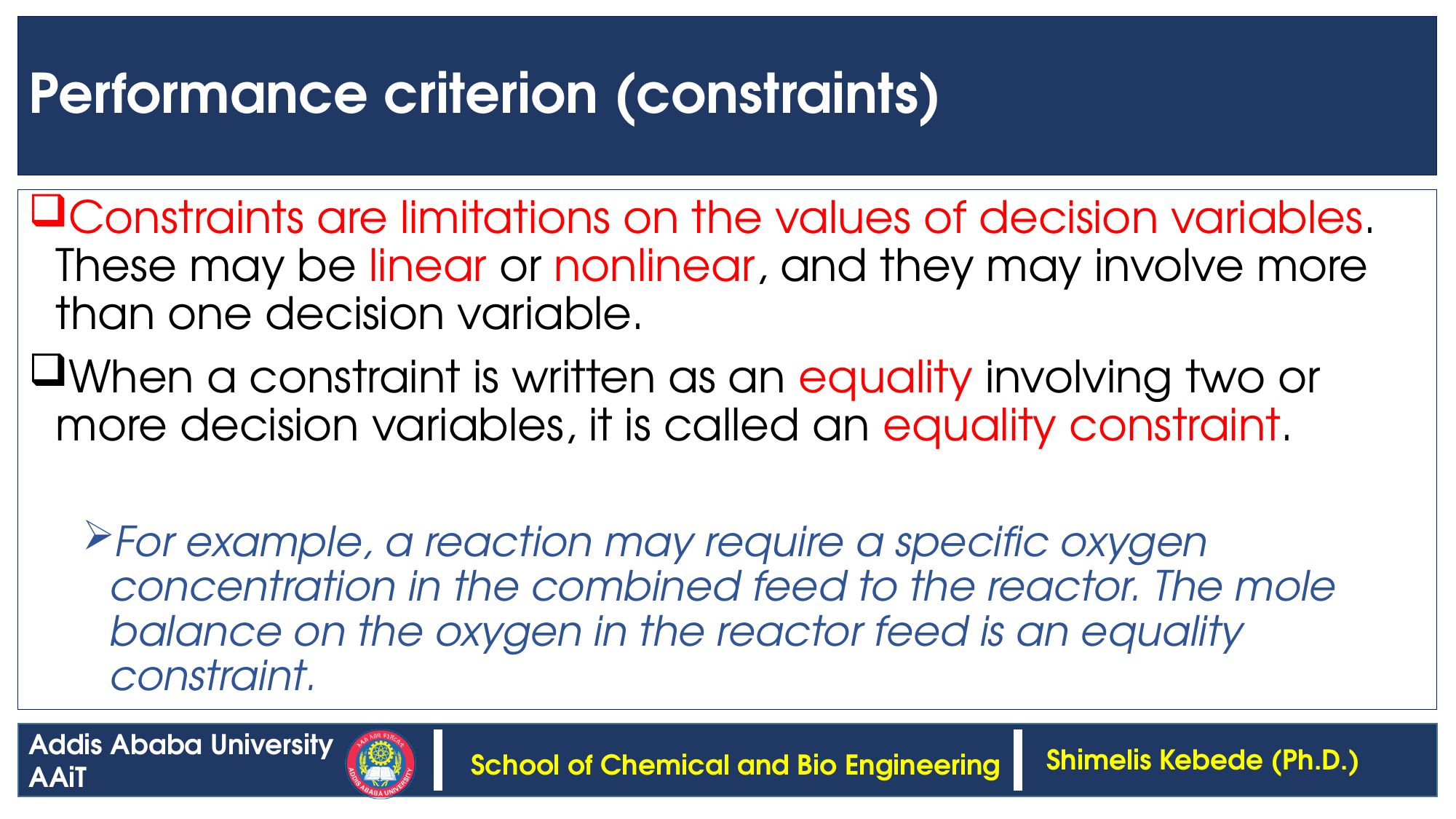

# Performance criterion (constraints)
Constraints are limitations on the values of decision variables. These may be linear or nonlinear, and they may involve more than one decision variable.
When a constraint is written as an equality involving two or more decision variables, it is called an equality constraint.

For example, a reaction may require a specific oxygen concentration in the combined feed to the reactor. The mole balance on the oxygen in the reactor feed is an equality constraint.